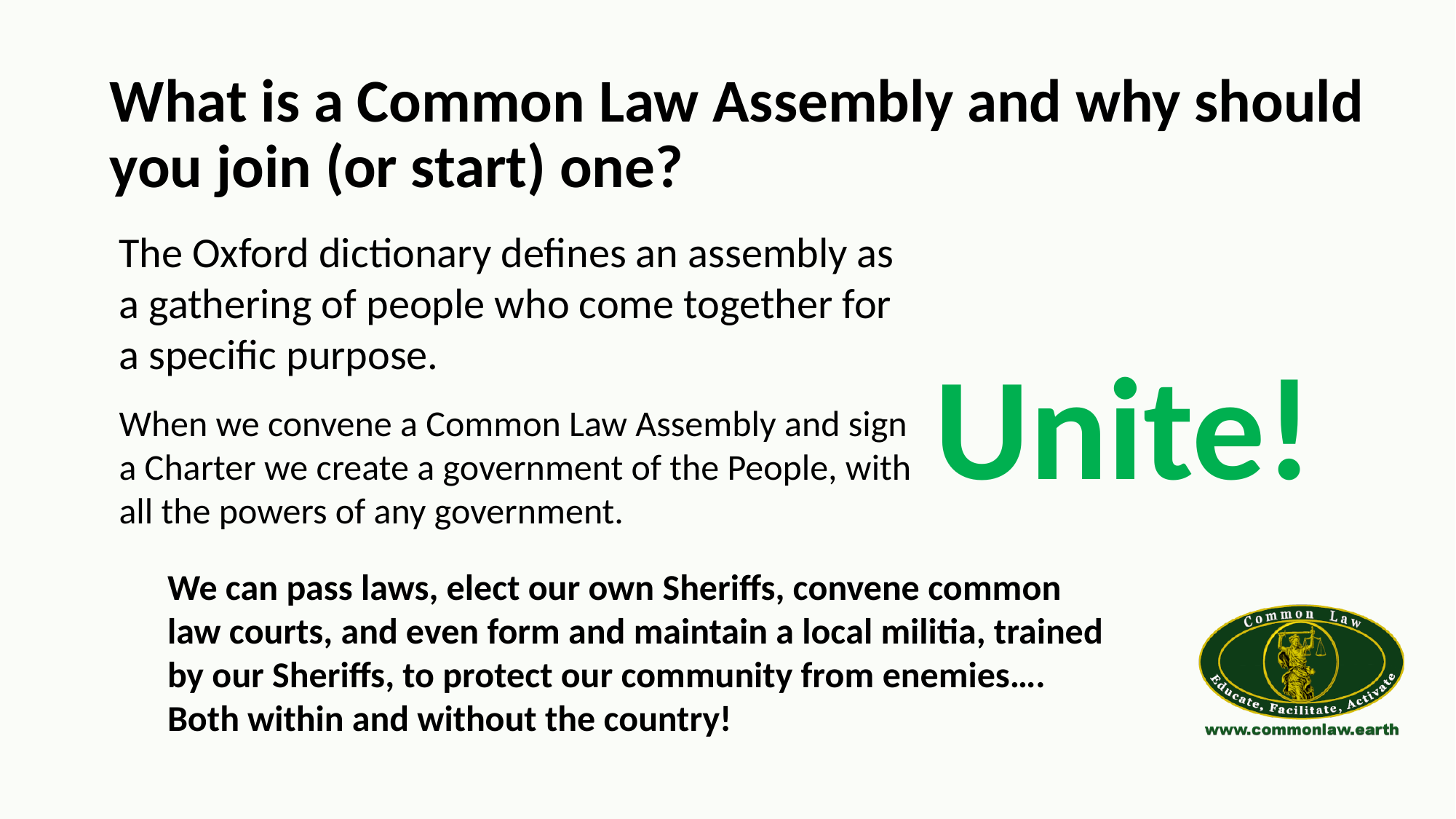

What is a Common Law Assembly and why should you join (or start) one?
The Oxford dictionary defines an assembly as a gathering of people who come together for a specific purpose.
Unite!
When we convene a Common Law Assembly and sign a Charter we create a government of the People, with all the powers of any government.
We can pass laws, elect our own Sheriffs, convene common law courts, and even form and maintain a local militia, trained by our Sheriffs, to protect our community from enemies…. Both within and without the country!